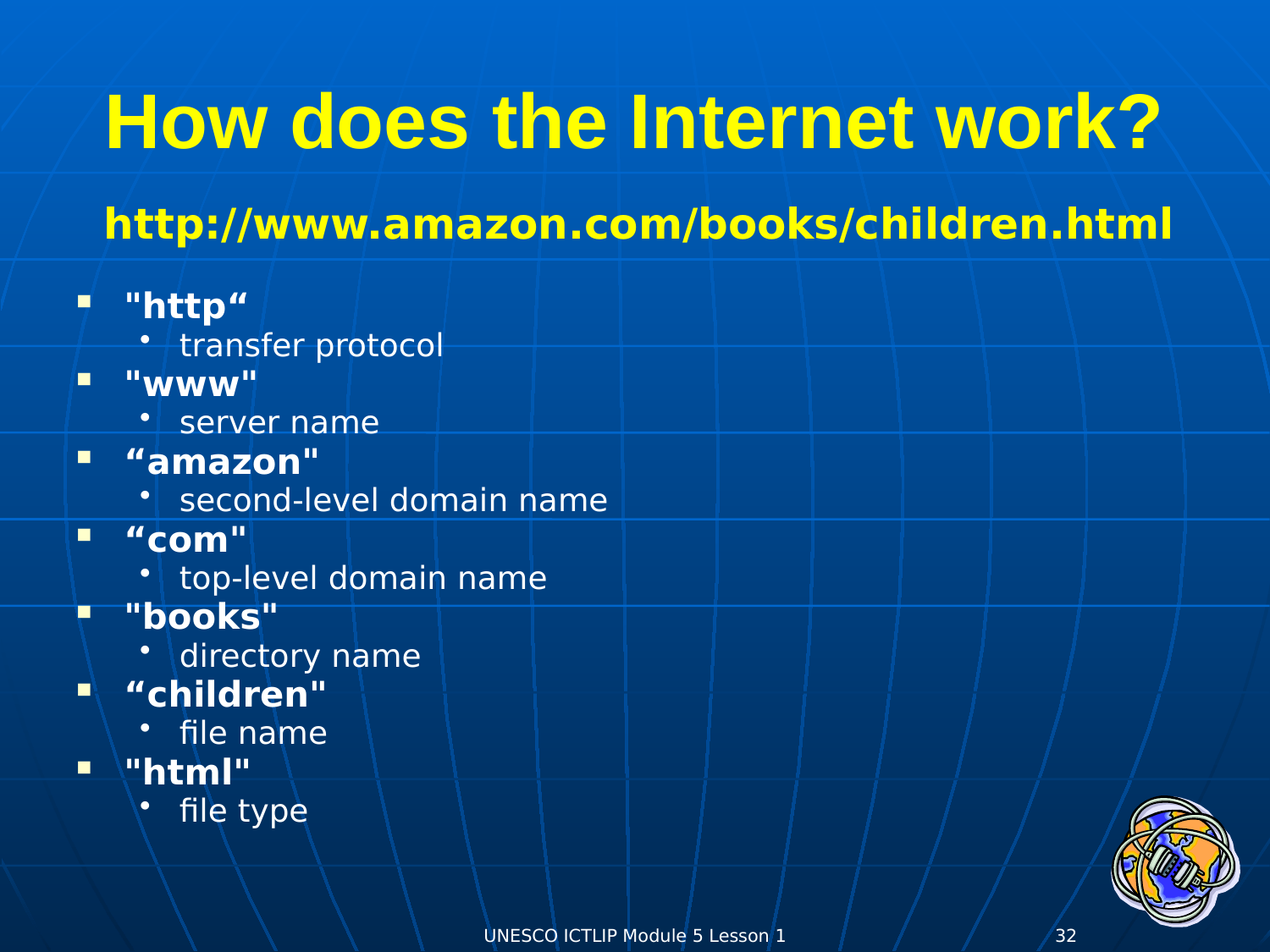

# How does the Internet work?
http://www.amazon.com/books/children.html
"http“
transfer protocol
"www"
server name
“amazon"
second-level domain name
“com"
top-level domain name
"books"
directory name
“children"
file name
"html"
file type
UNESCO ICTLIP Module 5 Lesson 1
32